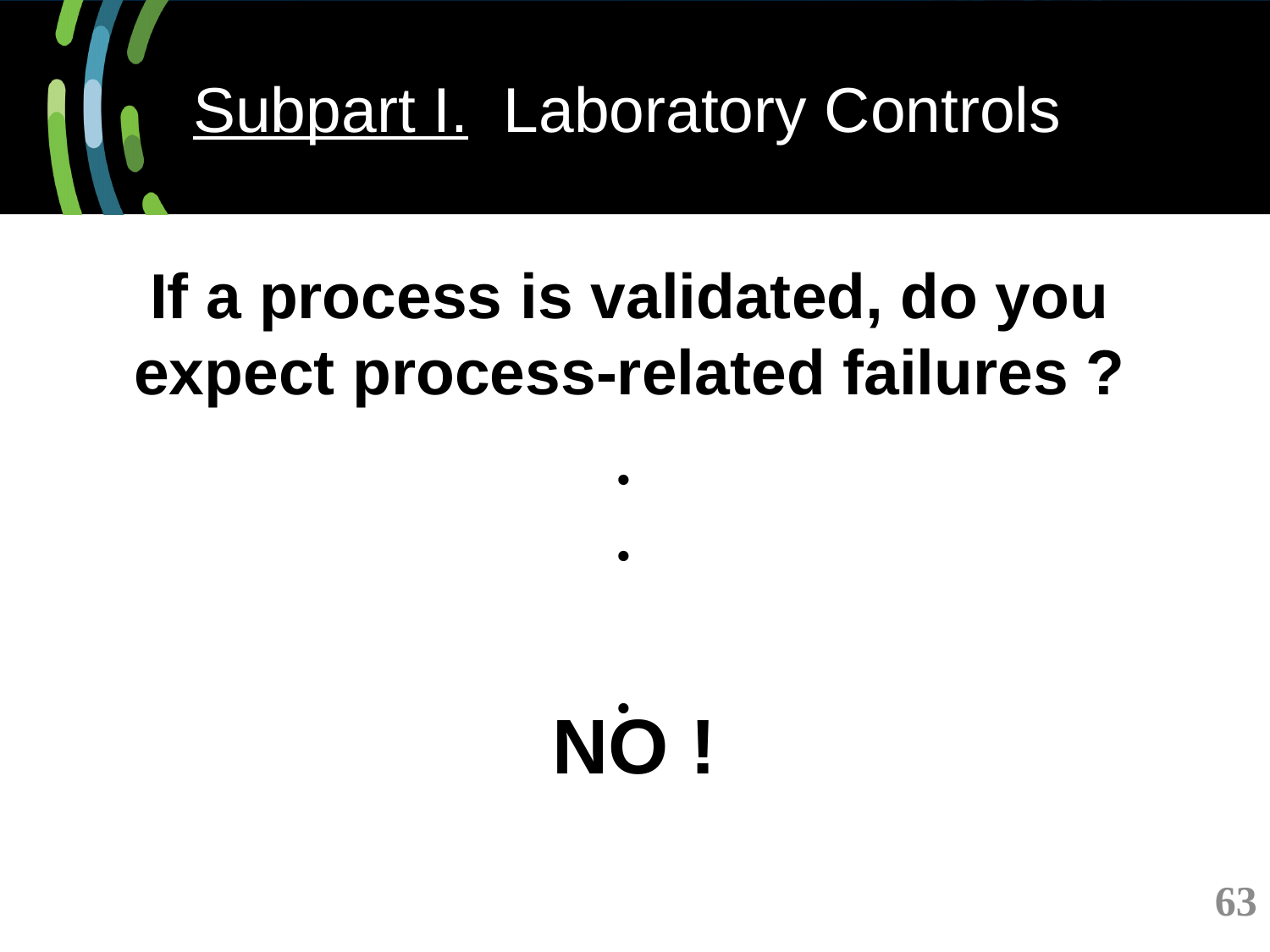

# Subpart I.  Laboratory Controls
If a process is validated, do you expect process-related failures ?
. .  .
NO !
63